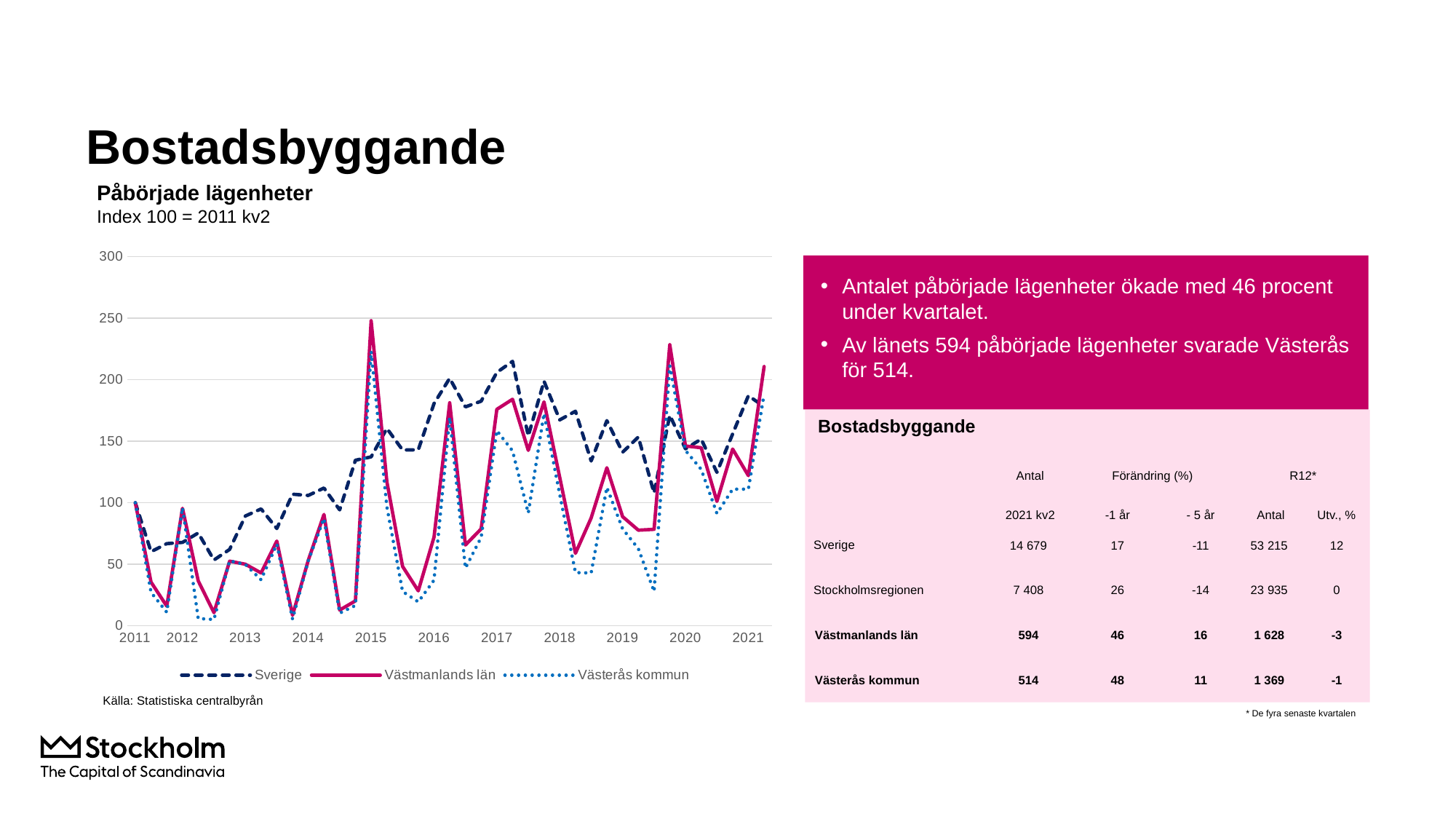

# Bostadsbyggande
Påbörjade lägenheter
Index 100 = 2011 kv2

### Chart

| Category | Sverige | Västmanlands län | Västerås kommun |
|---|---|---|---|
| 2011 | 100.0 | 100.0 | 100.0 |
|  | 60.16013587286182 | 35.46099290780142 | 27.106227106227106 |
|  | 66.7354118646124 | 15.957446808510639 | 10.989010989010989 |
| 2012 | 67.75445832827855 | 95.39007092198581 | 95.97069597069597 |
|  | 75.39730680577459 | 36.52482269503546 | 5.86080586080586 |
|  | 53.415018803833554 | 10.638297872340425 | 5.128205128205129 |
|  | 62.06478223947592 | 52.4822695035461 | 52.747252747252745 |
| 2013 | 89.190828581827 | 50.0 | 49.81684981684982 |
|  | 94.9047676816693 | 42.90780141843972 | 37.362637362637365 |
|  | 79.01249545068544 | 68.79432624113475 | 66.3003663003663 |
|  | 106.91495814630596 | 8.51063829787234 | 5.4945054945054945 |
| 2014 | 105.89591168263982 | 53.191489361702125 | 52.747252747252745 |
|  | 111.93740143151766 | 90.42553191489361 | 87.17948717948718 |
|  | 94.15261433943952 | 12.76595744680851 | 10.256410256410257 |
|  | 134.52626470945043 | 20.21276595744681 | 16.483516483516482 |
| 2015 | 137.2437219458935 | 247.87234042553192 | 223.07692307692307 |
|  | 160.37850297221885 | 117.02127659574468 | 96.7032967032967 |
|  | 142.8242144850176 | 48.226950354609926 | 27.83882783882784 |
|  | 142.98192405677545 | 28.368794326241133 | 19.413919413919412 |
| 2016 | 180.54106514618465 | 71.98581560283688 | 36.99633699633699 |
|  | 201.10396700230498 | 181.20567375886526 | 169.23076923076923 |
|  | 177.87213393182094 | 65.60283687943263 | 46.88644688644688 |
|  | 182.48210602935825 | 78.72340425531915 | 71.7948717948718 |
| 2017 | 205.89591168263982 | 175.88652482269504 | 158.6080586080586 |
|  | 214.87322576731773 | 184.04255319148936 | 142.12454212454213 |
|  | 154.2278296736625 | 142.5531914893617 | 91.57509157509158 |
|  | 198.72619192041734 | 181.91489361702128 | 172.52747252747253 |
| 2018 | 167.28132961300497 | 120.56737588652483 | 106.5934065934066 |
|  | 174.3297343200291 | 58.86524822695036 | 43.223443223443226 |
|  | 133.89542642241904 | 87.58865248226951 | 42.857142857142854 |
|  | 166.71114885357272 | 128.36879432624113 | 112.45421245421245 |
| 2019 | 141.01662016256216 | 88.65248226950355 | 78.75457875457876 |
|  | 153.3907557927939 | 77.65957446808511 | 62.637362637362635 |
|  | 107.92187310445226 | 78.36879432624113 | 27.83882783882784 |
|  | 171.05422782967366 | 228.36879432624113 | 211.35531135531136 |
| 2020 | 143.81899793764407 | 146.09929078014184 | 142.49084249084248 |
|  | 151.69234502001697 | 144.68085106382978 | 127.10622710622711 |
|  | 124.62695620526507 | 101.06382978723404 | 91.20879120879121 |
|  | 155.91410894091956 | 143.61702127659575 | 110.98901098901099 |
| 2021 | 186.95863156617736 | 121.98581560283688 | 110.98901098901099 |
Antalet påbörjade lägenheter ökade med 46 procent under kvartalet.
Av länets 594 påbörjade lägenheter svarade Västerås för 514.
Bostadsbyggande

|  | Antal | Förändring (%) |  | R12\* |  |
| --- | --- | --- | --- | --- | --- |
|  | 2021 kv2 | -1 år | - 5 år | Antal | Utv., % |
| Sverige | 14 679 | 17 | -11 | 53 215 | 12 |
| Stockholmsregionen | 7 408 | 26 | -14 | 23 935 | 0 |
| Västmanlands län | 594 | 46 | 16 | 1 628 | -3 |
| Västerås kommun | 514 | 48 | 11 | 1 369 | -1 |
Källa: Statistiska centralbyrån
* De fyra senaste kvartalen